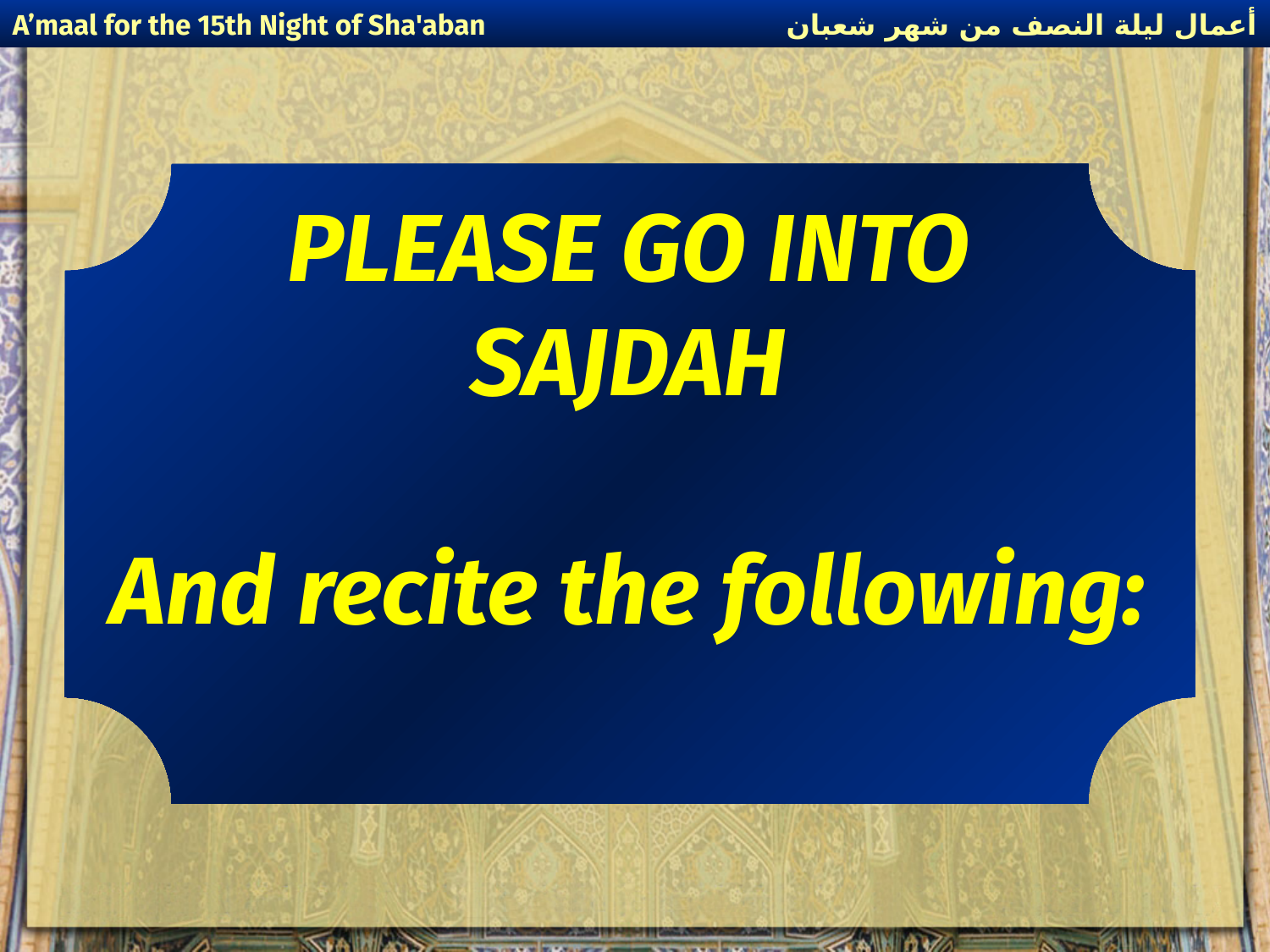

أعمال ليلة النصف من شهر شعبان
A’maal for the 15th Night of Sha'aban

PLEASE GO INTO
SAJDAH

And recite the following: